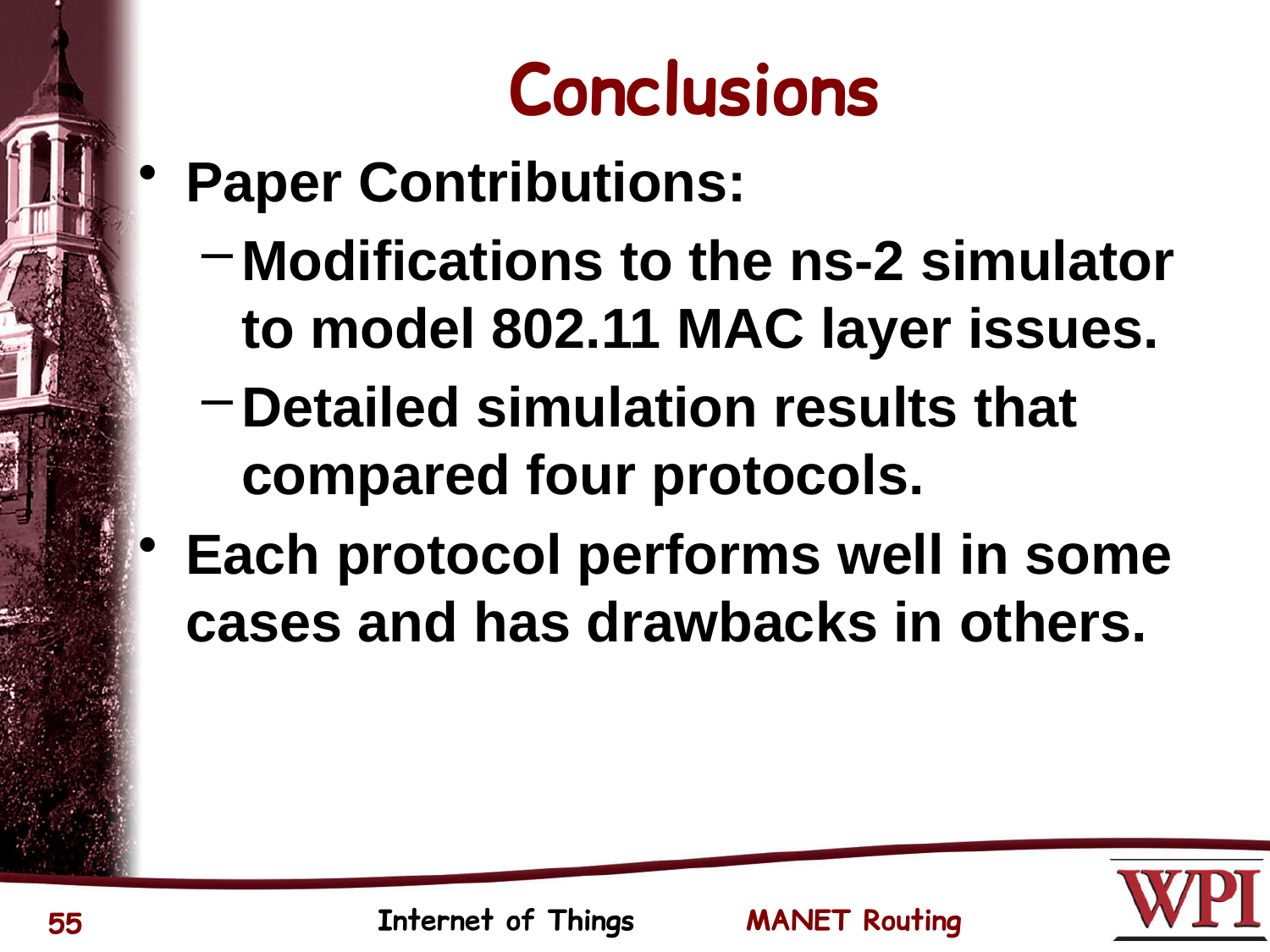

# Conclusions
Paper Contributions:
Modifications to the ns-2 simulator to model 802.11 MAC layer issues.
Detailed simulation results that compared four protocols.
Each protocol performs well in some cases and has drawbacks in others.

55
Internet of Things         MANET Routing